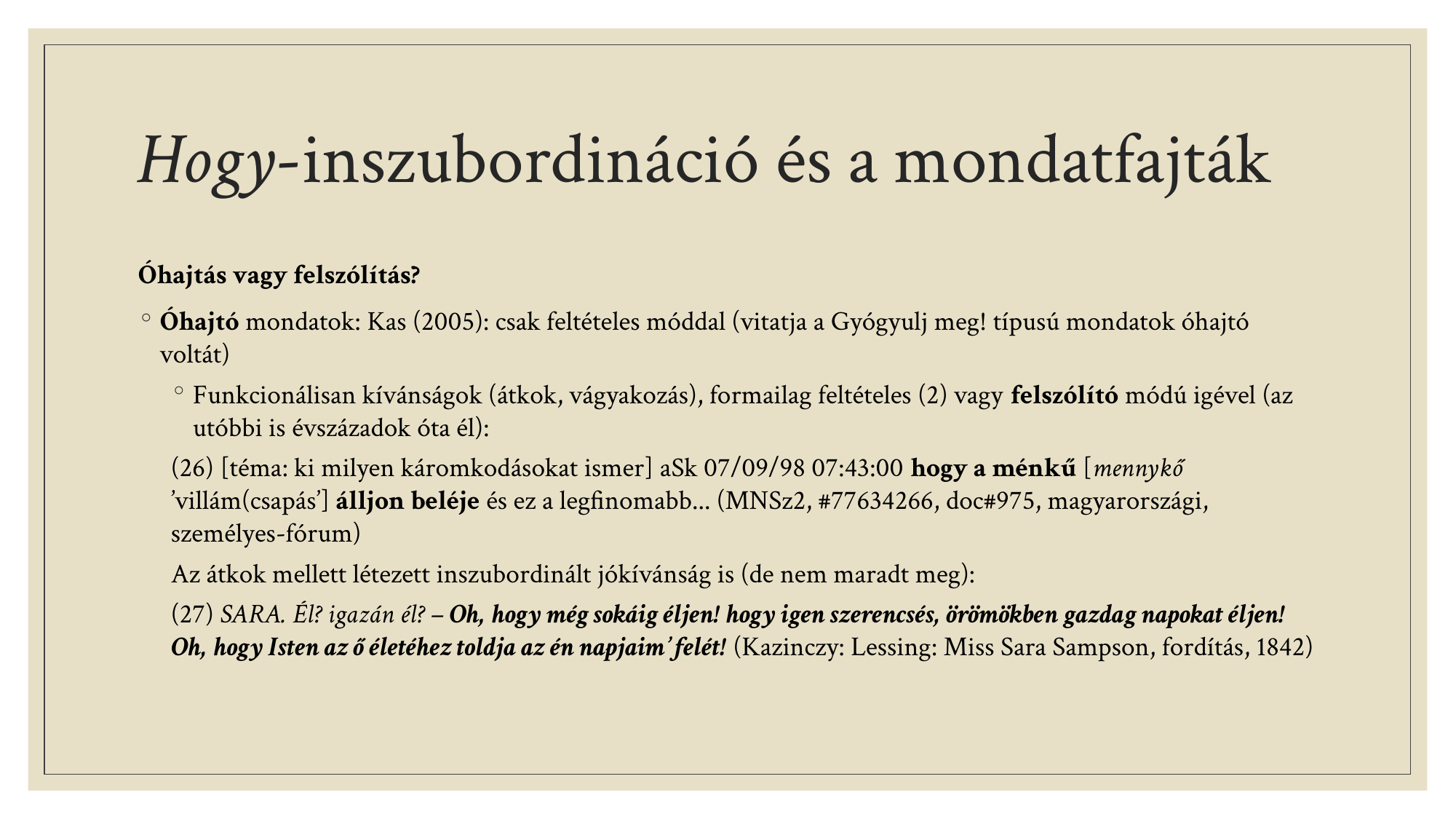

# Hogy-inszubordináció és a mondatfajták
Óhajtás vagy felszólítás?
Óhajtó mondatok: Kas (2005): csak feltételes móddal (vitatja a Gyógyulj meg! típusú mondatok óhajtó voltát)
Funkcionálisan kívánságok (átkok, vágyakozás), formailag feltételes (2) vagy felszólító módú igével (az utóbbi is évszázadok óta él):
(26) [téma: ki milyen káromkodásokat ismer] aSk 07/09/98 07:43:00 hogy a ménkű [mennykő ’villám(csapás’] álljon beléje és ez a legfinomabb... (MNSz2, #77634266, doc#975, magyarországi, személyes-fórum)
Az átkok mellett létezett inszubordinált jókívánság is (de nem maradt meg):
(27) SARA. Él? igazán él? – Oh, hogy még sokáig éljen! hogy igen szerencsés, örömökben gazdag napokat éljen! Oh, hogy Isten az ő életéhez toldja az én napjaim’ felét! (Kazinczy: Lessing: Miss Sara Sampson, fordítás, 1842)